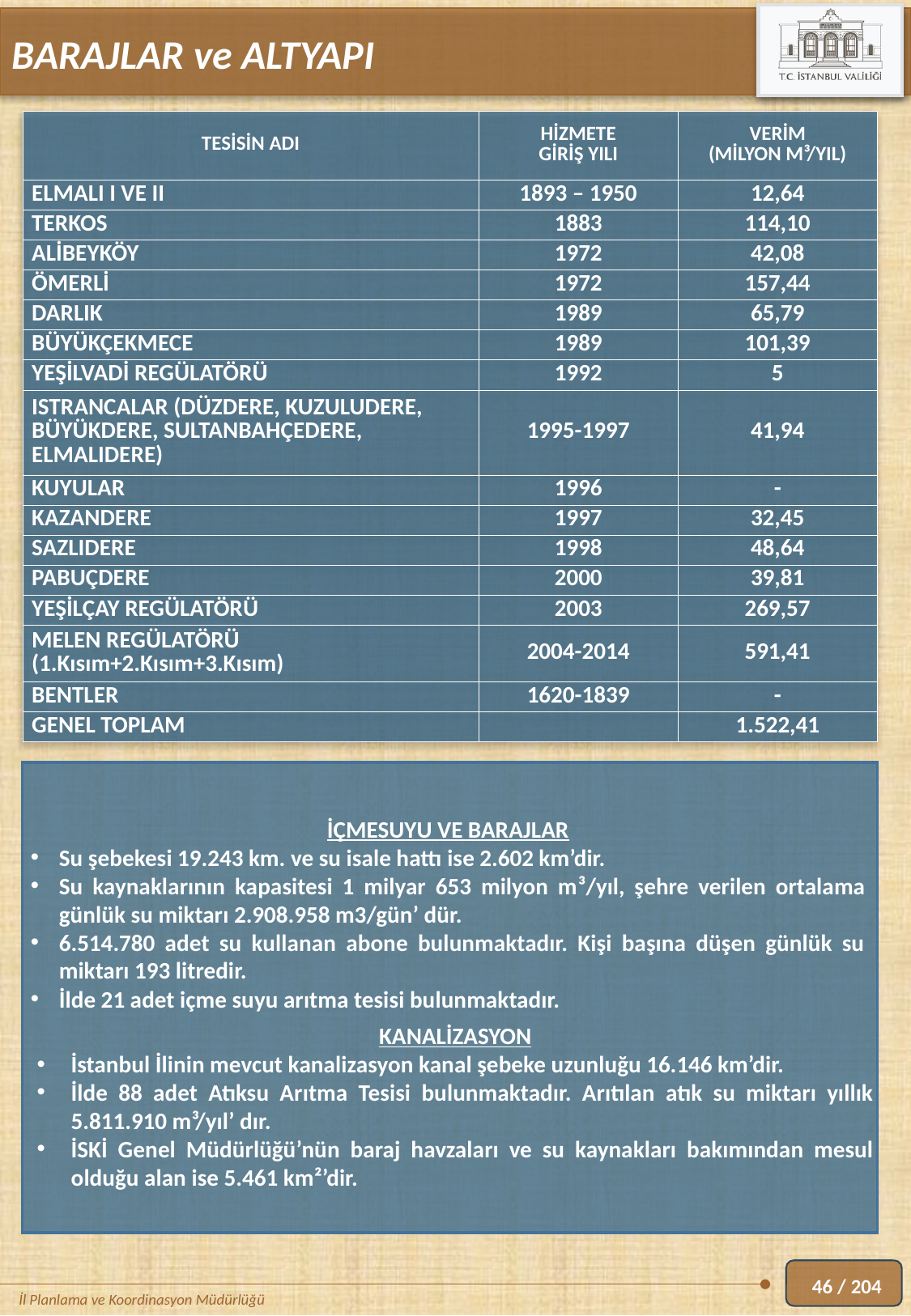

BARAJLAR ve ALTYAPI
| TESİSİN ADI | HİZMETE GİRİŞ YILI | VERİM (MİLYON M³/YIL) |
| --- | --- | --- |
| ELMALI I VE II | 1893 – 1950 | 12,64 |
| TERKOS | 1883 | 114,10 |
| ALİBEYKÖY | 1972 | 42,08 |
| ÖMERLİ | 1972 | 157,44 |
| DARLIK | 1989 | 65,79 |
| BÜYÜKÇEKMECE | 1989 | 101,39 |
| YEŞİLVADİ REGÜLATÖRÜ | 1992 | 5 |
| ISTRANCALAR (DÜZDERE, KUZULUDERE, BÜYÜKDERE, SULTANBAHÇEDERE, ELMALIDERE) | 1995-1997 | 41,94 |
| KUYULAR | 1996 | - |
| KAZANDERE | 1997 | 32,45 |
| SAZLIDERE | 1998 | 48,64 |
| PABUÇDERE | 2000 | 39,81 |
| YEŞİLÇAY REGÜLATÖRÜ | 2003 | 269,57 |
| MELEN REGÜLATÖRÜ (1.Kısım+2.Kısım+3.Kısım) | 2004-2014 | 591,41 |
| BENTLER | 1620-1839 | - |
| GENEL TOPLAM |  | 1.522,41 |

İÇMESUYU VE BARAJLAR
Su şebekesi 19.243 km. ve su isale hattı ise 2.602 km’dir.
Su kaynaklarının kapasitesi 1 milyar 653 milyon m³/yıl, şehre verilen ortalama günlük su miktarı 2.908.958 m3/gün’ dür.
6.514.780 adet su kullanan abone bulunmaktadır. Kişi başına düşen günlük su miktarı 193 litredir.
İlde 21 adet içme suyu arıtma tesisi bulunmaktadır.
KANALİZASYON
İstanbul İlinin mevcut kanalizasyon kanal şebeke uzunluğu 16.146 km’dir.
İlde 88 adet Atıksu Arıtma Tesisi bulunmaktadır. Arıtılan atık su miktarı yıllık 5.811.910 m³/yıl’ dır.
İSKİ Genel Müdürlüğü’nün baraj havzaları ve su kaynakları bakımından mesul olduğu alan ise 5.461 km²’dir.
46 / 204